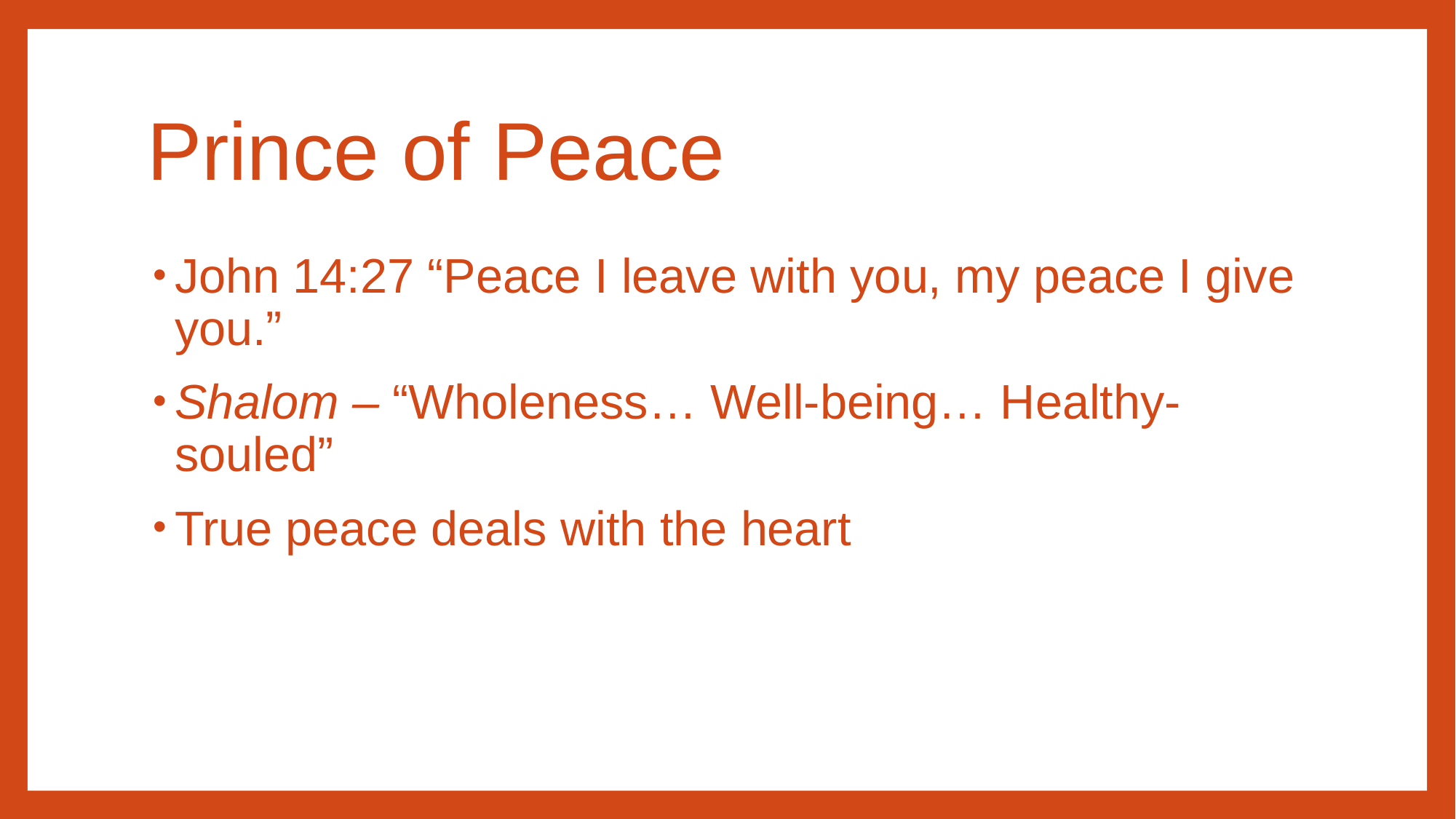

# Prince of Peace
John 14:27 “Peace I leave with you, my peace I give you.”
Shalom – “Wholeness… Well-being… Healthy-souled”
True peace deals with the heart